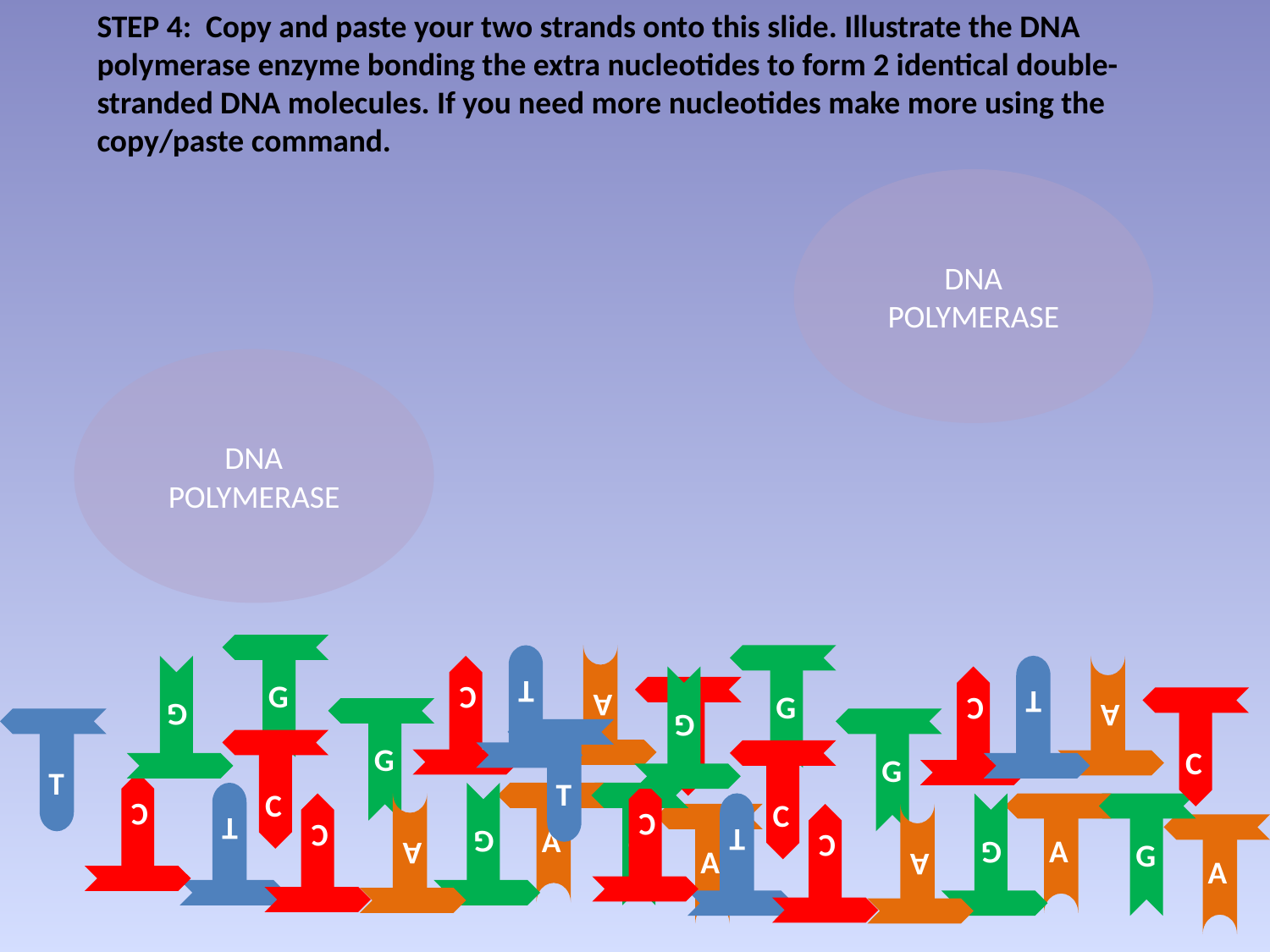

STEP 4:  Copy and paste your two strands onto this slide. Illustrate the DNA polymerase enzyme bonding the extra nucleotides to form 2 identical double-stranded DNA molecules. If you need more nucleotides make more using the copy/paste command.
DNA POLYMERASE
DNA POLYMERASE

G

T

A

G

G

C

T

A

G

C

C

C

G

T

G

T

C

C

C

T

G

A

G

C

C

A

T

G

A

G

A

C

A

A